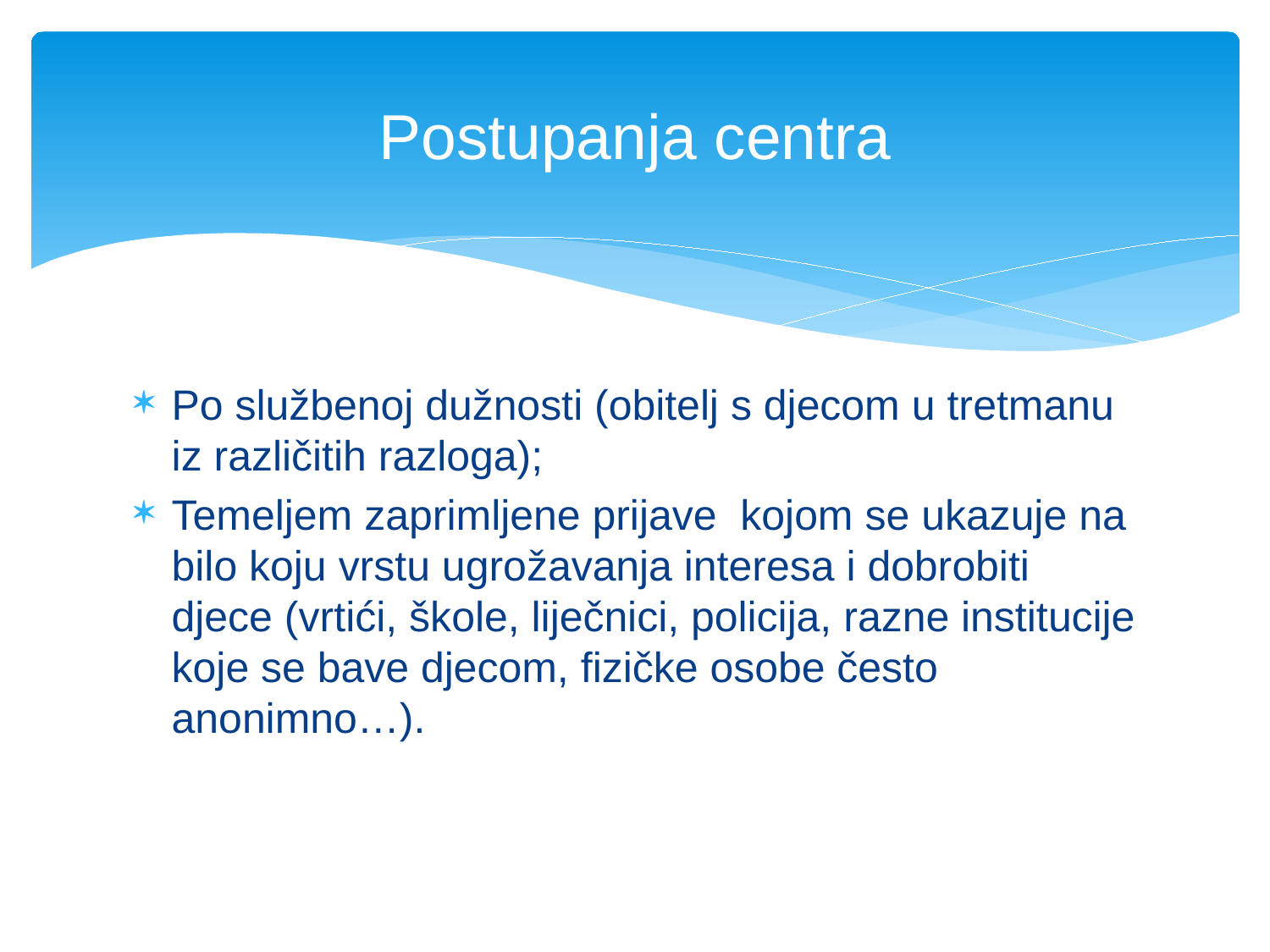

# Postupanja centra
Po službenoj dužnosti (obitelj s djecom u tretmanu iz različitih razloga);
Temeljem zaprimljene prijave  kojom se ukazuje na bilo koju vrstu ugrožavanja interesa i dobrobiti djece (vrtići, škole, liječnici, policija, razne institucije koje se bave djecom, fizičke osobe često anonimno…).